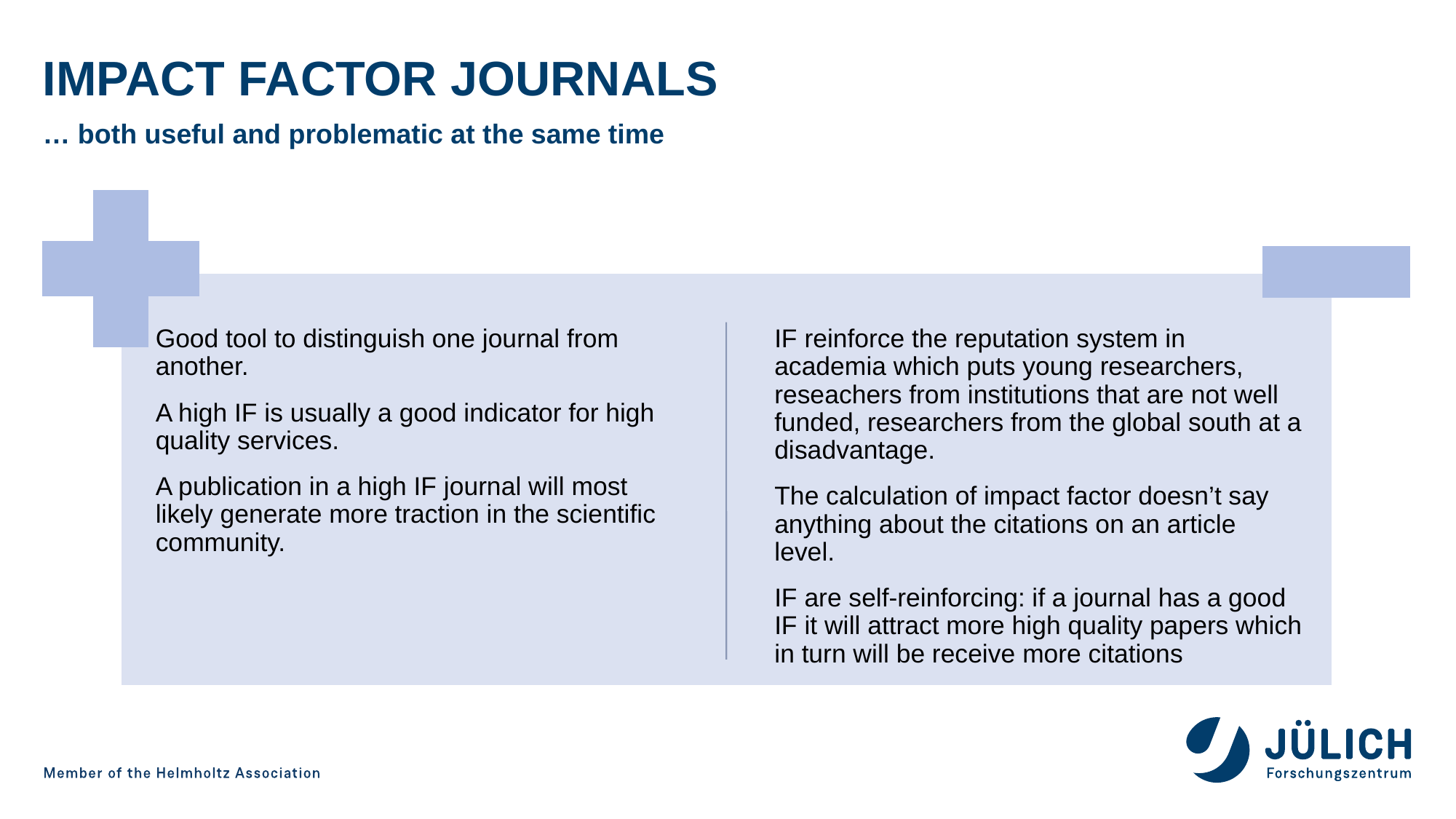

# Impact factor Journals
… both useful and problematic at the same time

Good tool to distinguish one journal from another.
A high IF is usually a good indicator for high quality services.
A publication in a high IF journal will most likely generate more traction in the scientific community.
IF reinforce the reputation system in academia which puts young researchers, reseachers from institutions that are not well funded, researchers from the global south at a disadvantage.
The calculation of impact factor doesn’t say anything about the citations on an article level.
IF are self-reinforcing: if a journal has a good IF it will attract more high quality papers which in turn will be receive more citations